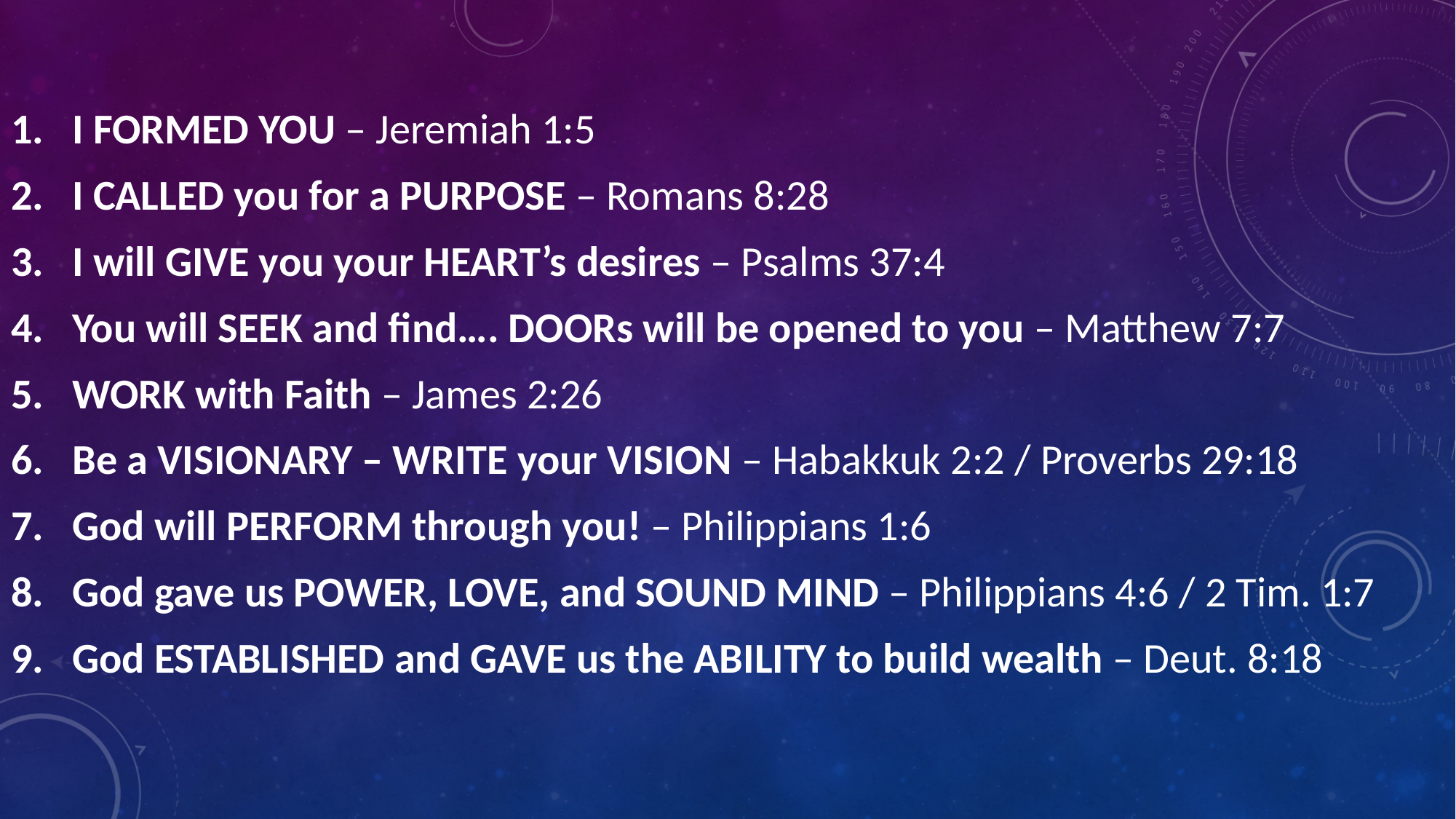

I FORMED YOU – Jeremiah 1:5
I CALLED you for a PURPOSE – Romans 8:28
I will GIVE you your HEART’s desires – Psalms 37:4
You will SEEK and find…. DOORs will be opened to you – Matthew 7:7
WORK with Faith – James 2:26
Be a VISIONARY – WRITE your VISION – Habakkuk 2:2 / Proverbs 29:18
God will PERFORM through you! – Philippians 1:6
God gave us POWER, LOVE, and SOUND MIND – Philippians 4:6 / 2 Tim. 1:7
God ESTABLISHED and GAVE us the ABILITY to build wealth – Deut. 8:18